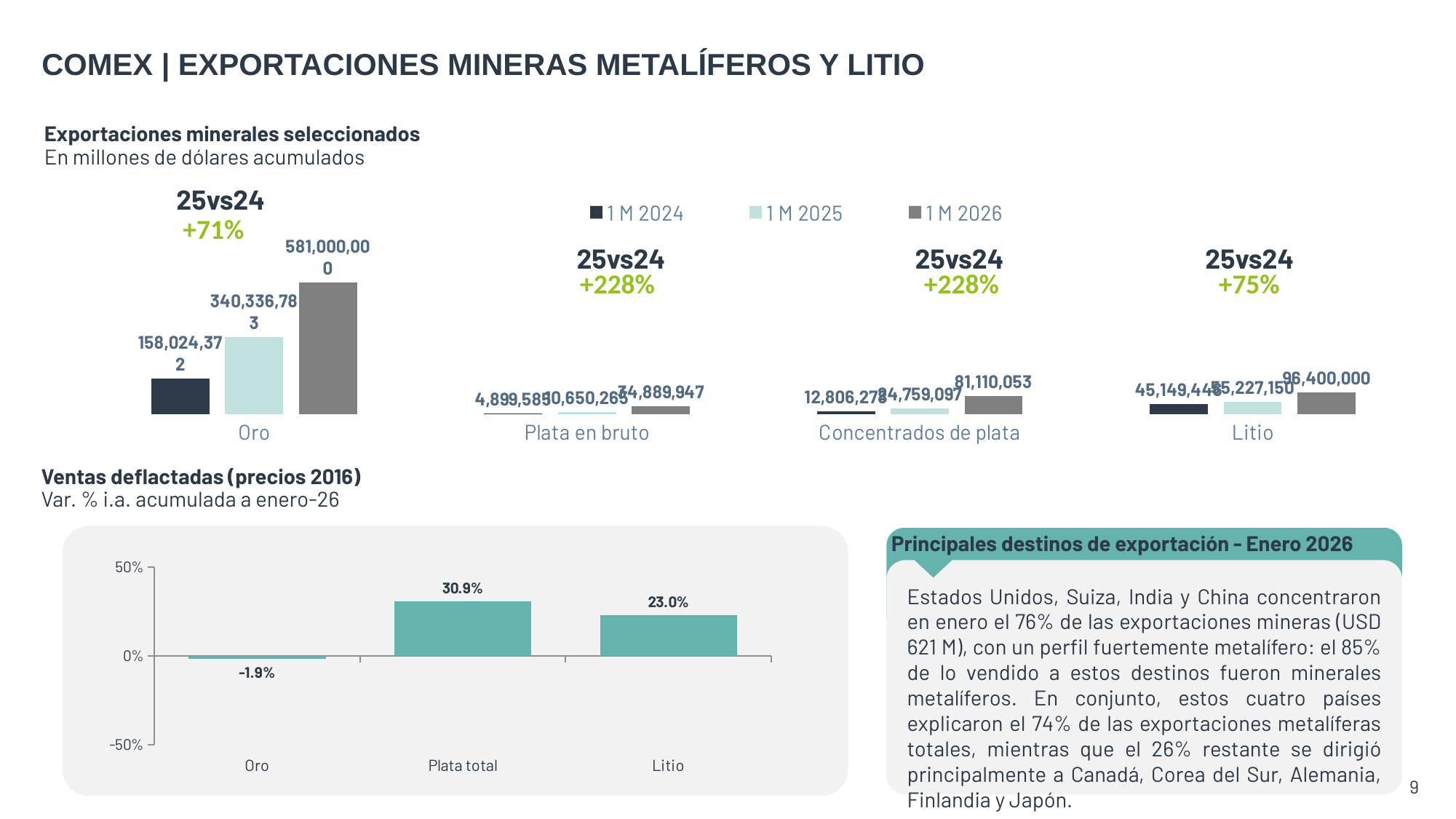

COMEX | EXPORTACIONES MINERAS METALÍFEROS Y LITIO

Exportaciones minerales seleccionados
En millones de dólares acumulados

### Chart

| Category | 1 M 2024 | 1 M 2025 | 1 M 2026 |
|---|---|---|---|
| Oro | 158024372.42000002 | 340336782.88 | 581000000.0 |
| Plata en bruto | 4899584.98 | 10650265.46852115 | 34889947.30015989 |
| Concentrados de plata | 12806277.71 | 24759097.11147885 | 81110052.69984011 |
| Litio | 45149446.03 | 55227150.18 | 96400000.0 |
25vs24
 +71%
25vs24
25vs24
25vs24
+228%
 +228%
 +75%
Ventas deflactadas (precios 2016)
Var. % i.a. acumulada a oct-23
Ventas deflactadas (precios 2016)
Var. % i.a. acumulada a enero-26
Principales destinos de exportación - Enero 2026

Estados Unidos, Suiza, India y China concentraron en enero el 76% de las exportaciones mineras (USD 621 M), con un perfil fuertemente metalífero: el 85% de lo vendido a estos destinos fueron minerales metalíferos. En conjunto, estos cuatro países explicaron el 74% de las exportaciones metalíferas totales, mientras que el 26% restante se dirigió principalmente a Canadá, Corea del Sur, Alemania, Finlandia y Japón.

### Chart

| Category |  |
|---|---|
| Oro | -0.01882405227958539 |
| Plata total | 0.3088674940994205 |
| Litio | 0.2300930035108879 |